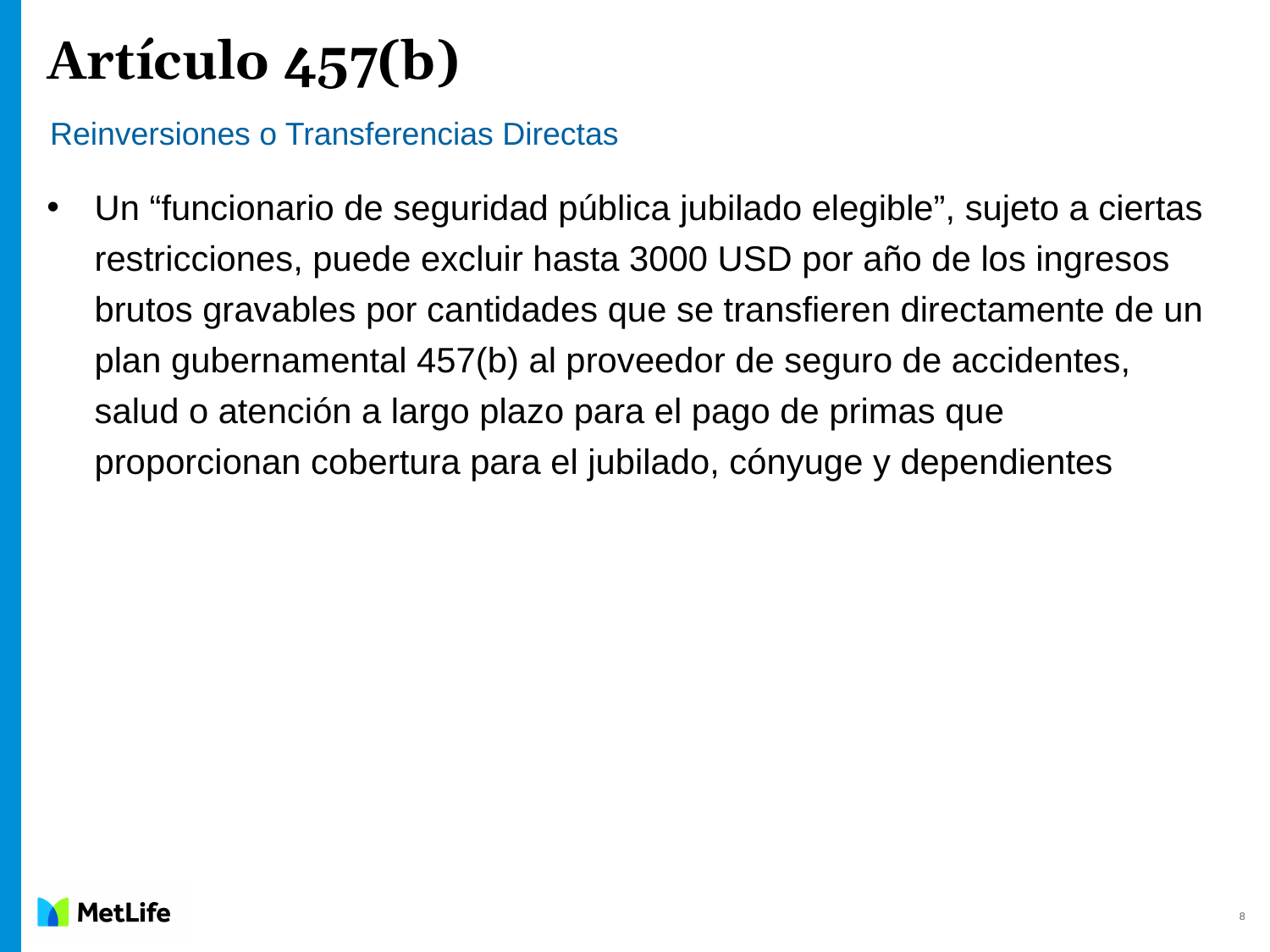

# Artículo 457(b)
Reinversiones o Transferencias Directas
Un “funcionario de seguridad pública jubilado elegible”, sujeto a ciertas restricciones, puede excluir hasta 3000 USD por año de los ingresos brutos gravables por cantidades que se transfieren directamente de un plan gubernamental 457(b) al proveedor de seguro de accidentes, salud o atención a largo plazo para el pago de primas que proporcionan cobertura para el jubilado, cónyuge y dependientes

8
8